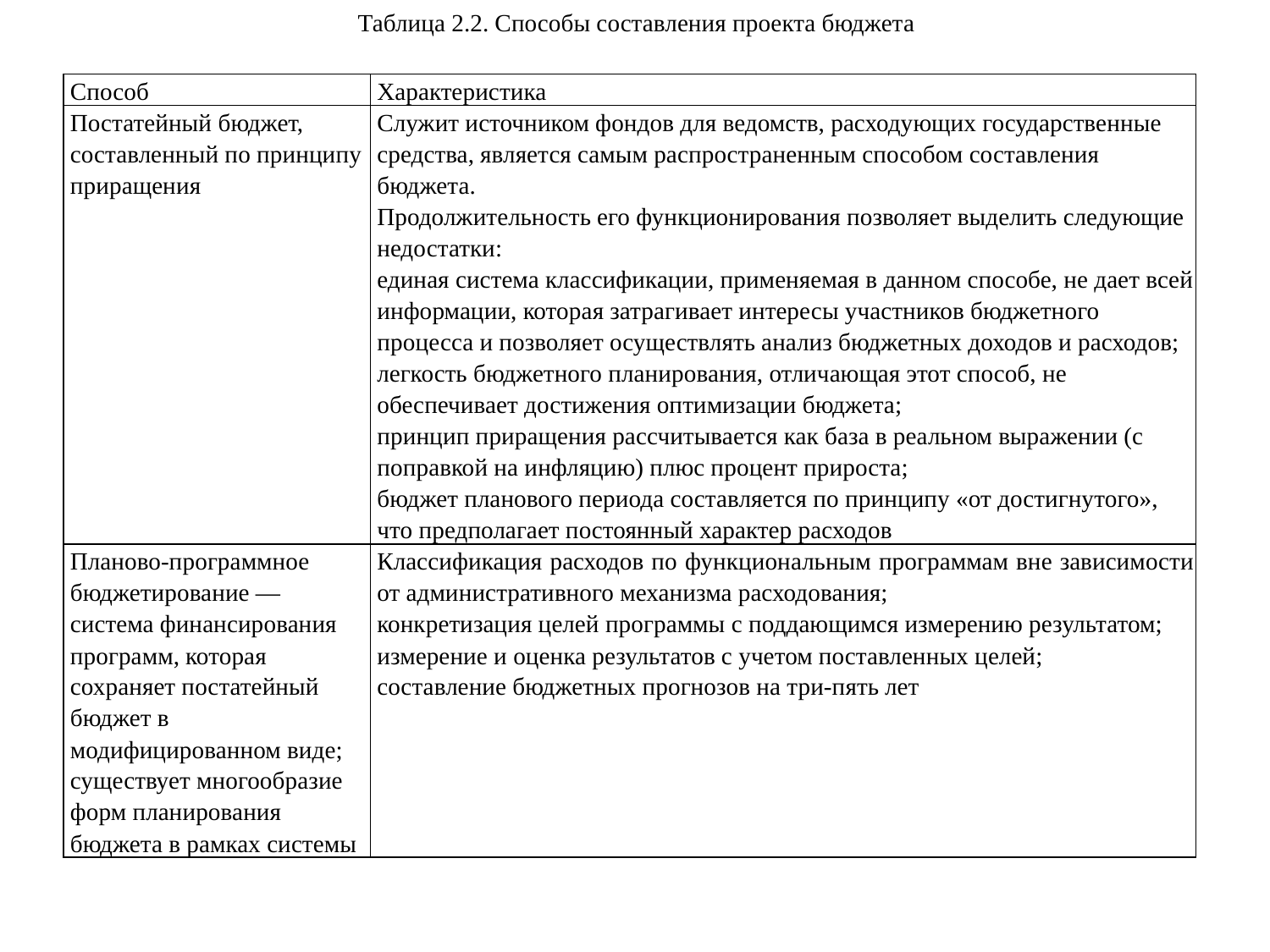

Таблица 2.2. Способы составления проекта бюджета

| Способ | Характеристика |
| --- | --- |
| Постатейный бюджет, составленный по принципу приращения | Служит источником фондов для ведомств, расходующих государственные средства, является самым распространенным способом составления бюджета. Продолжительность его функционирования позволяет выделить следующие недостатки: единая система классификации, применяемая в данном способе, не дает всей информации, которая затрагивает интересы участников бюджетного процесса и позволяет осуществлять анализ бюджетных доходов и расходов; легкость бюджетного планирования, отличающая этот способ, не обеспечивает достижения оптимизации бюджета; принцип приращения рассчитывается как база в реальном выражении (с поправкой на инфляцию) плюс процент прироста; бюджет планового периода составляется по принципу «от достигнутого», что предполагает постоянный характер расходов |
| Планово-программное бюджетирование — система финансирования программ, которая сохраняет постатейный бюджет в модифицированном виде; существует многообразие форм планирования бюджета в рамках системы | Классификация расходов по функциональным программам вне зависимости от административного механизма расходования; конкретизация целей программы с поддающимся измерению результатом; измерение и оценка результатов с учетом поставленных целей; составление бюджетных прогнозов на три-пять лет |